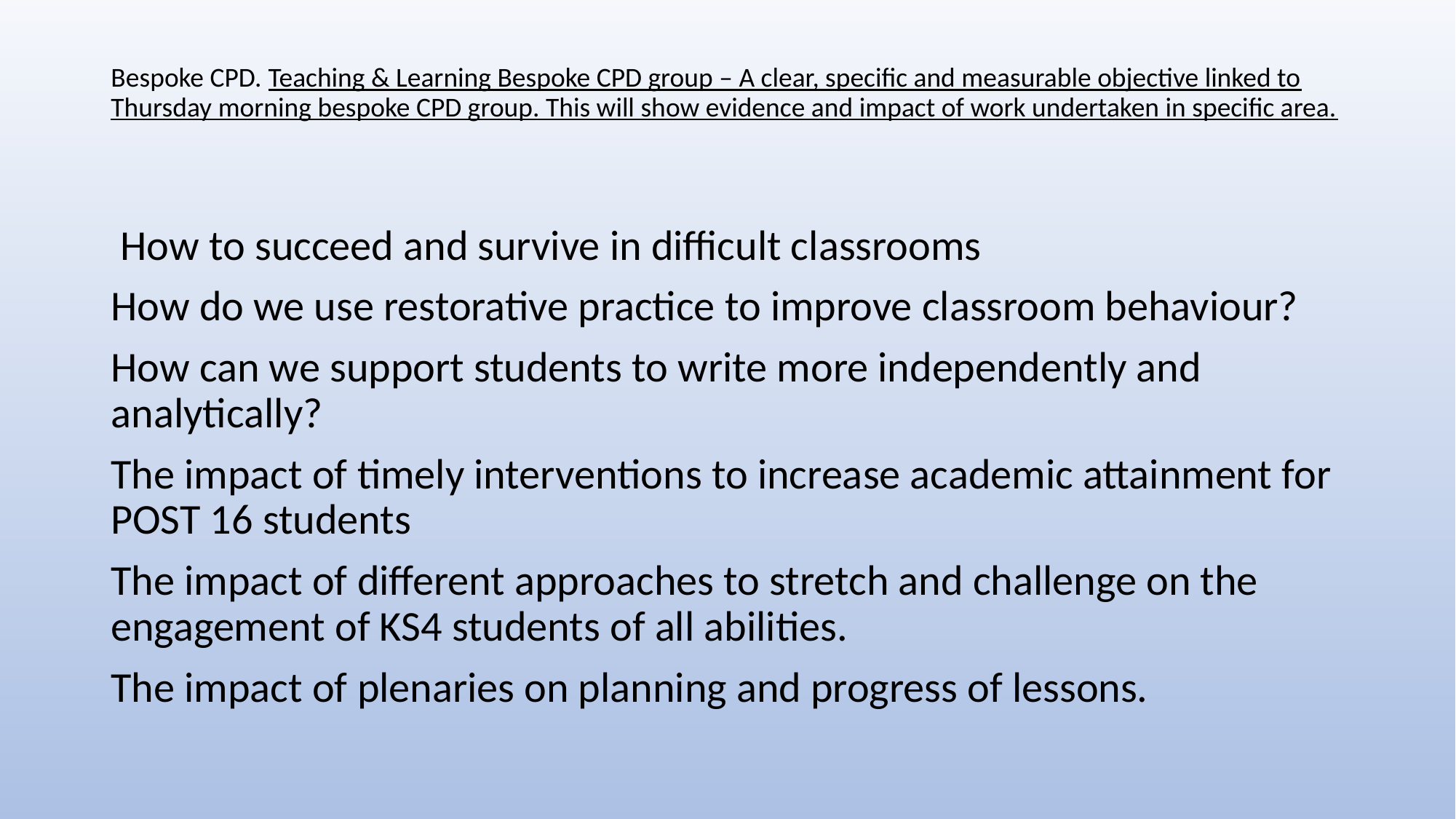

# Bespoke CPD. Teaching & Learning Bespoke CPD group – A clear, specific and measurable objective linked to Thursday morning bespoke CPD group. This will show evidence and impact of work undertaken in specific area.
 How to succeed and survive in difficult classrooms
How do we use restorative practice to improve classroom behaviour?
How can we support students to write more independently and analytically?
The impact of timely interventions to increase academic attainment for POST 16 students
The impact of different approaches to stretch and challenge on the engagement of KS4 students of all abilities.
The impact of plenaries on planning and progress of lessons.